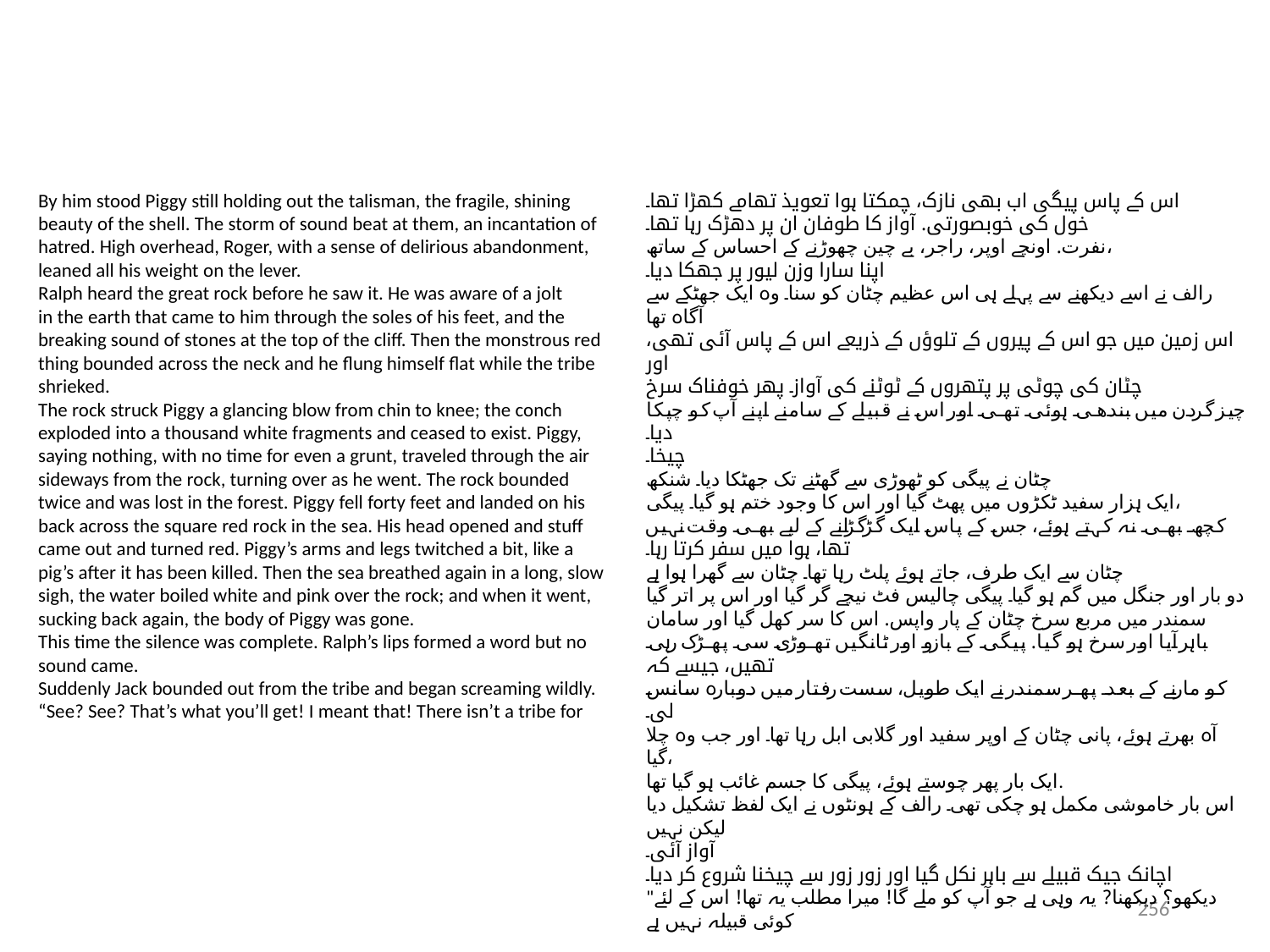

By him stood Piggy still holding out the talisman, the fragile, shining
beauty of the shell. The storm of sound beat at them, an incantation of
hatred. High overhead, Roger, with a sense of delirious abandonment,
leaned all his weight on the lever.
Ralph heard the great rock before he saw it. He was aware of a jolt
in the earth that came to him through the soles of his feet, and the
breaking sound of stones at the top of the cliff. Then the monstrous red
thing bounded across the neck and he flung himself flat while the tribe
shrieked.
The rock struck Piggy a glancing blow from chin to knee; the conch
exploded into a thousand white fragments and ceased to exist. Piggy,
saying nothing, with no time for even a grunt, traveled through the air
sideways from the rock, turning over as he went. The rock bounded
twice and was lost in the forest. Piggy fell forty feet and landed on his
back across the square red rock in the sea. His head opened and stuff
came out and turned red. Piggy’s arms and legs twitched a bit, like a
pig’s after it has been killed. Then the sea breathed again in a long, slow
sigh, the water boiled white and pink over the rock; and when it went,
sucking back again, the body of Piggy was gone.
This time the silence was complete. Ralph’s lips formed a word but no
sound came.
Suddenly Jack bounded out from the tribe and began screaming wildly.
“See? See? That’s what you’ll get! I meant that! There isn’t a tribe for
اس کے پاس پیگی اب بھی نازک، چمکتا ہوا تعویذ تھامے کھڑا تھا۔
خول کی خوبصورتی. آواز کا طوفان ان پر دھڑک رہا تھا۔
نفرت. اونچے اوپر، راجر، بے چین چھوڑنے کے احساس کے ساتھ،
اپنا سارا وزن لیور پر جھکا دیا۔
رالف نے اسے دیکھنے سے پہلے ہی اس عظیم چٹان کو سنا۔ وہ ایک جھٹکے سے آگاہ تھا
اس زمین میں جو اس کے پیروں کے تلوؤں کے ذریعے اس کے پاس آئی تھی، اور
چٹان کی چوٹی پر پتھروں کے ٹوٹنے کی آواز۔ پھر خوفناک سرخ
چیز گردن میں بندھی ہوئی تھی اور اس نے قبیلے کے سامنے اپنے آپ کو چپکا دیا۔
چیخا۔
چٹان نے پیگی کو ٹھوڑی سے گھٹنے تک جھٹکا دیا۔ شنکھ
ایک ہزار سفید ٹکڑوں میں پھٹ گیا اور اس کا وجود ختم ہو گیا۔ پیگی،
کچھ بھی نہ کہتے ہوئے، جس کے پاس ایک گڑگڑانے کے لیے بھی وقت نہیں تھا، ہوا میں سفر کرتا رہا۔
چٹان سے ایک طرف، جاتے ہوئے پلٹ رہا تھا۔ چٹان سے گھرا ہوا ہے
دو بار اور جنگل میں گم ہو گیا۔ پیگی چالیس فٹ نیچے گر گیا اور اس پر اتر گیا
سمندر میں مربع سرخ چٹان کے پار واپس. اس کا سر کھل گیا اور سامان
باہر آیا اور سرخ ہو گیا. پیگی کے بازو اور ٹانگیں تھوڑی سی پھڑک رہی تھیں، جیسے کہ
کو مارنے کے بعد۔ پھر سمندر نے ایک طویل، سست رفتار میں دوبارہ سانس لی۔
آہ بھرتے ہوئے، پانی چٹان کے اوپر سفید اور گلابی ابل رہا تھا۔ اور جب وہ چلا گیا،
ایک بار پھر چوستے ہوئے، پیگی کا جسم غائب ہو گیا تھا.
اس بار خاموشی مکمل ہو چکی تھی۔ رالف کے ہونٹوں نے ایک لفظ تشکیل دیا لیکن نہیں
آواز آئی۔
اچانک جیک قبیلے سے باہر نکل گیا اور زور زور سے چیخنا شروع کر دیا۔
"دیکھو؟ دیکھنا? یہ وہی ہے جو آپ کو ملے گا! میرا مطلب یہ تھا! اس کے لئے کوئی قبیلہ نہیں ہے

256